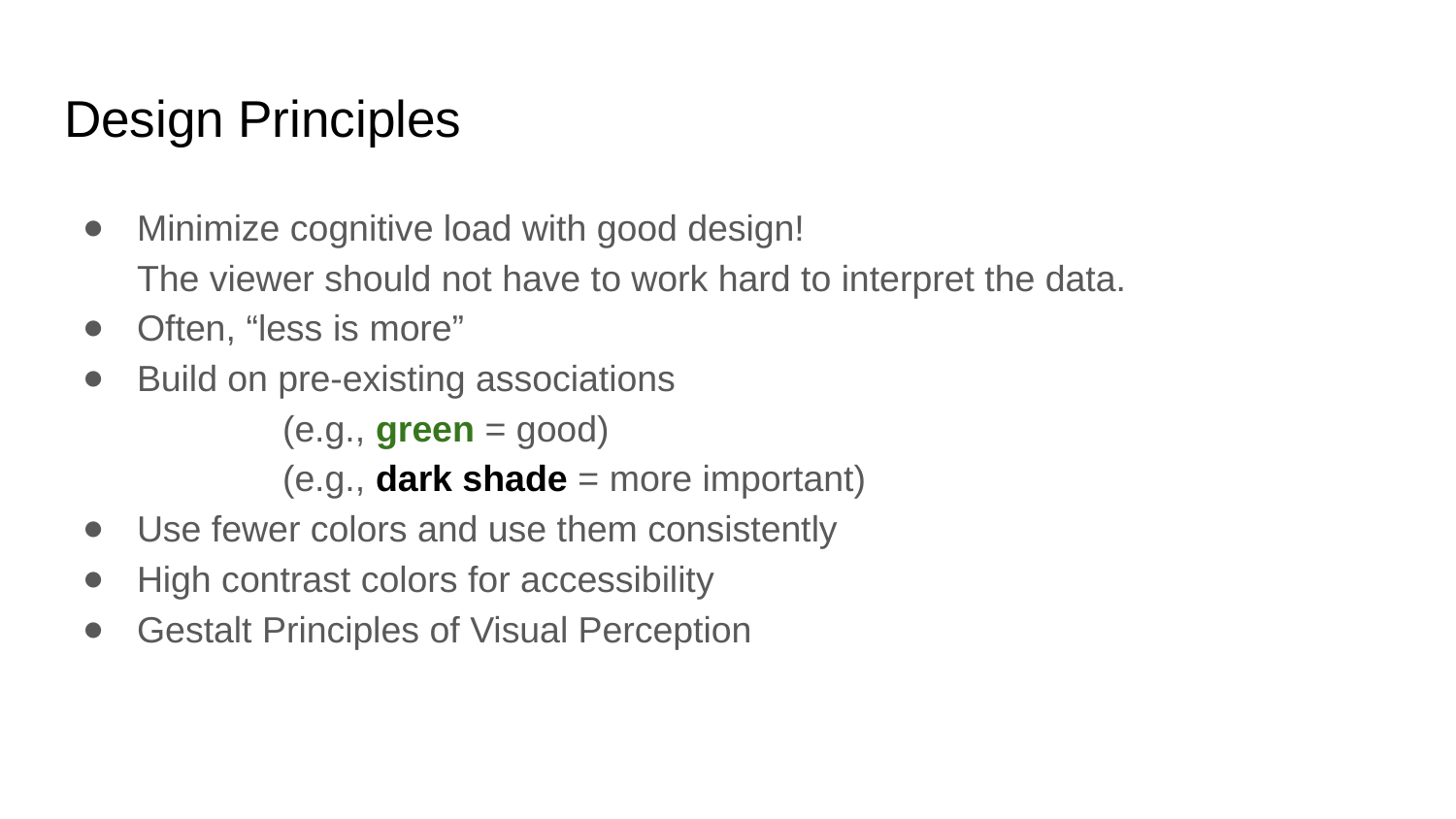

# Design Principles
Minimize cognitive load with good design!
The viewer should not have to work hard to interpret the data.
Often, “less is more”
Build on pre-existing associations
	(e.g., green = good)
	(e.g., dark shade = more important)
Use fewer colors and use them consistently
High contrast colors for accessibility
Gestalt Principles of Visual Perception